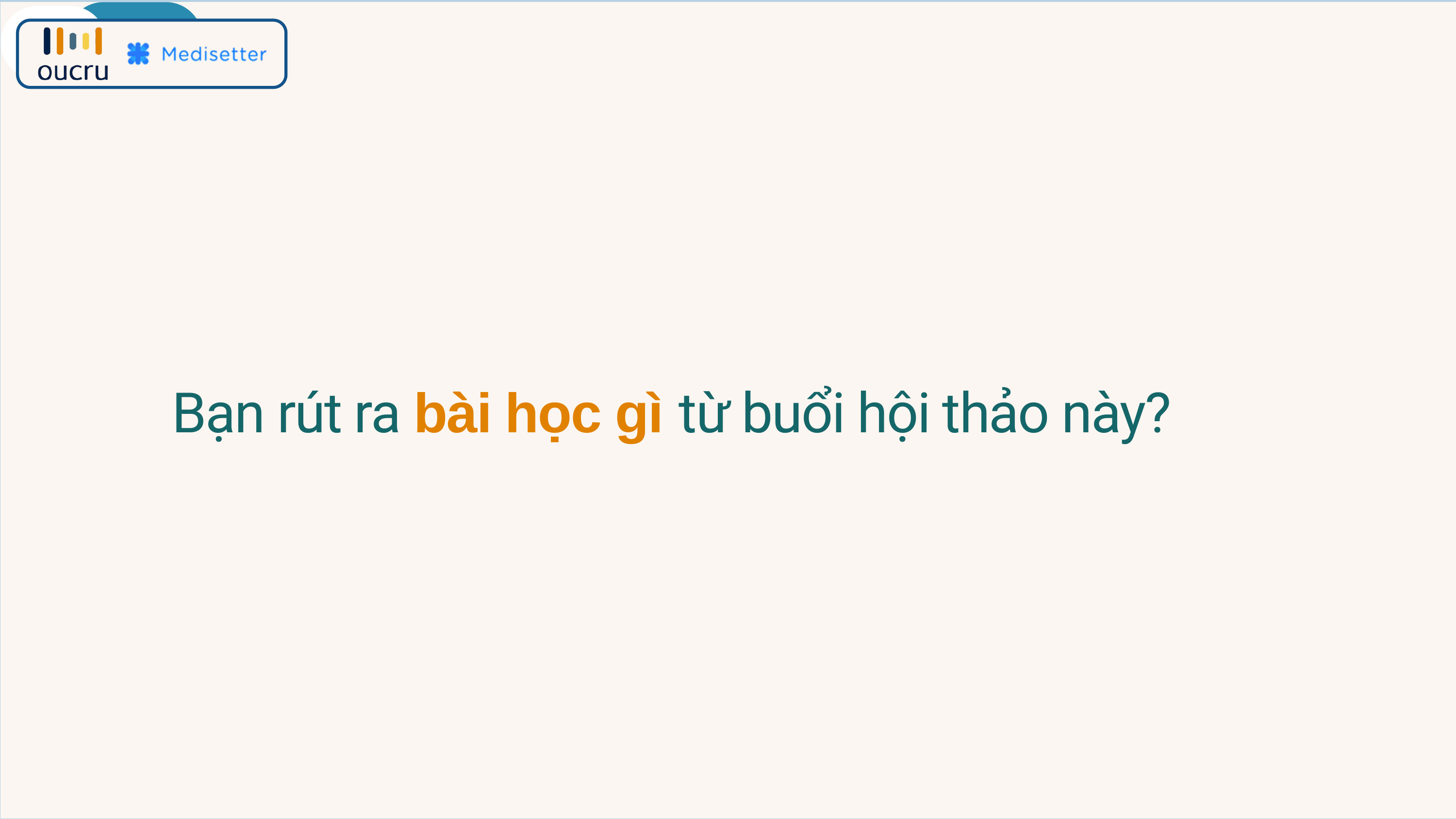

Bạn rút ra bài học gì từ buổi hội thảo này?